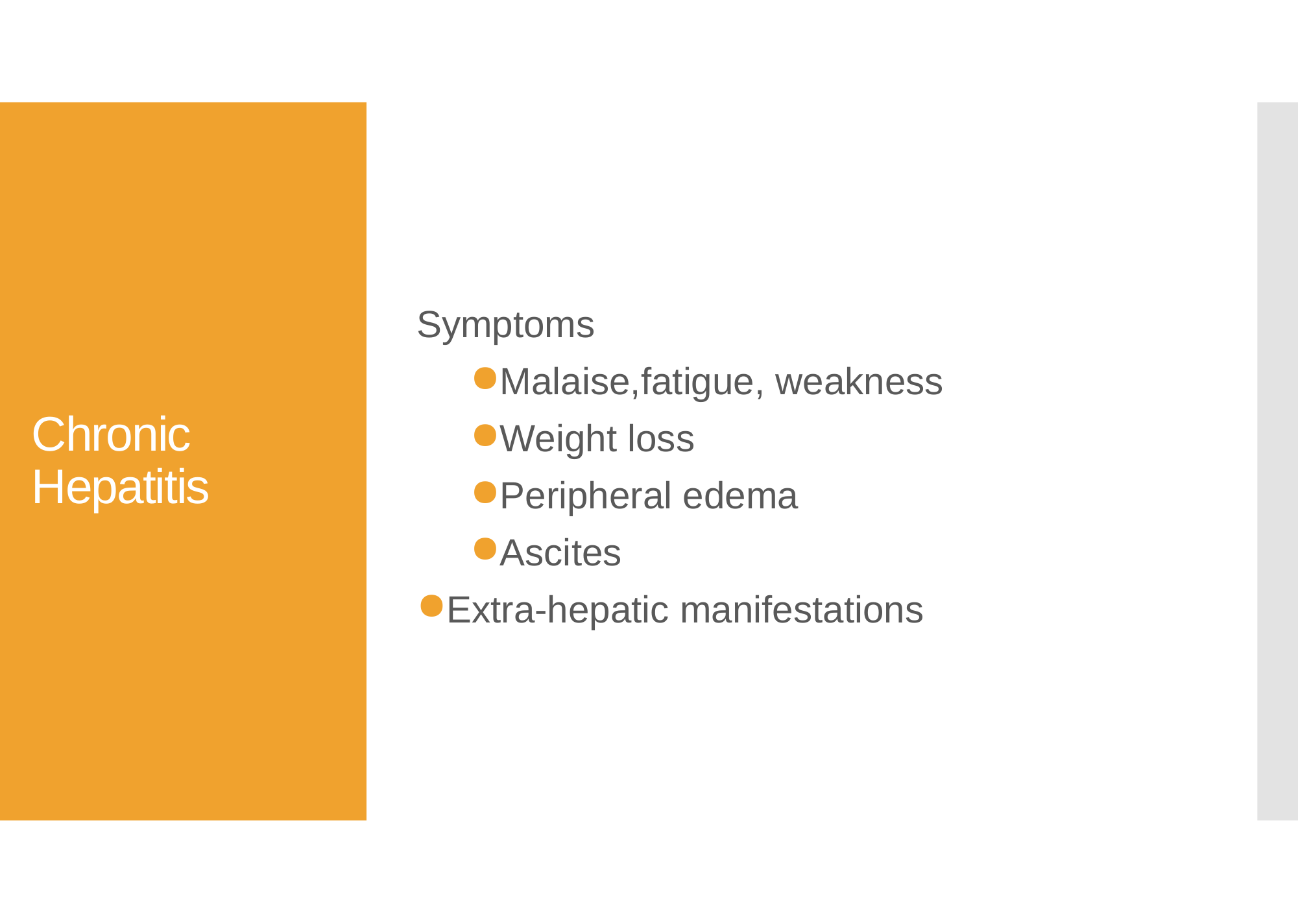

Symptoms
Malaise,fatigue, weakness
Weight loss
Peripheral edema
Ascites
Extra-hepatic manifestations
# Chronic Hepatitis